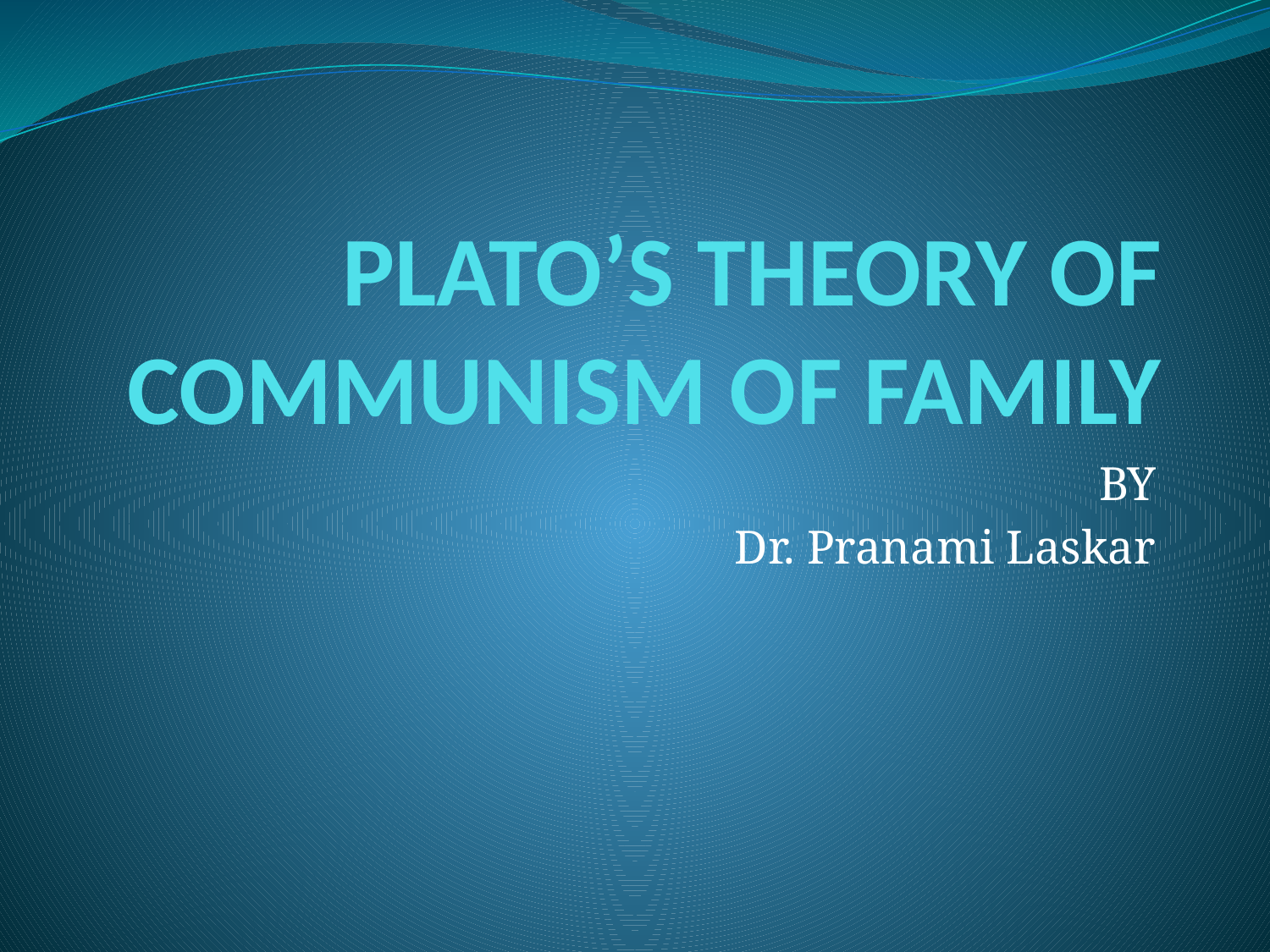

# PLATO’S THEORY OF COMMUNISM OF FAMILY
BY
Dr. Pranami Laskar